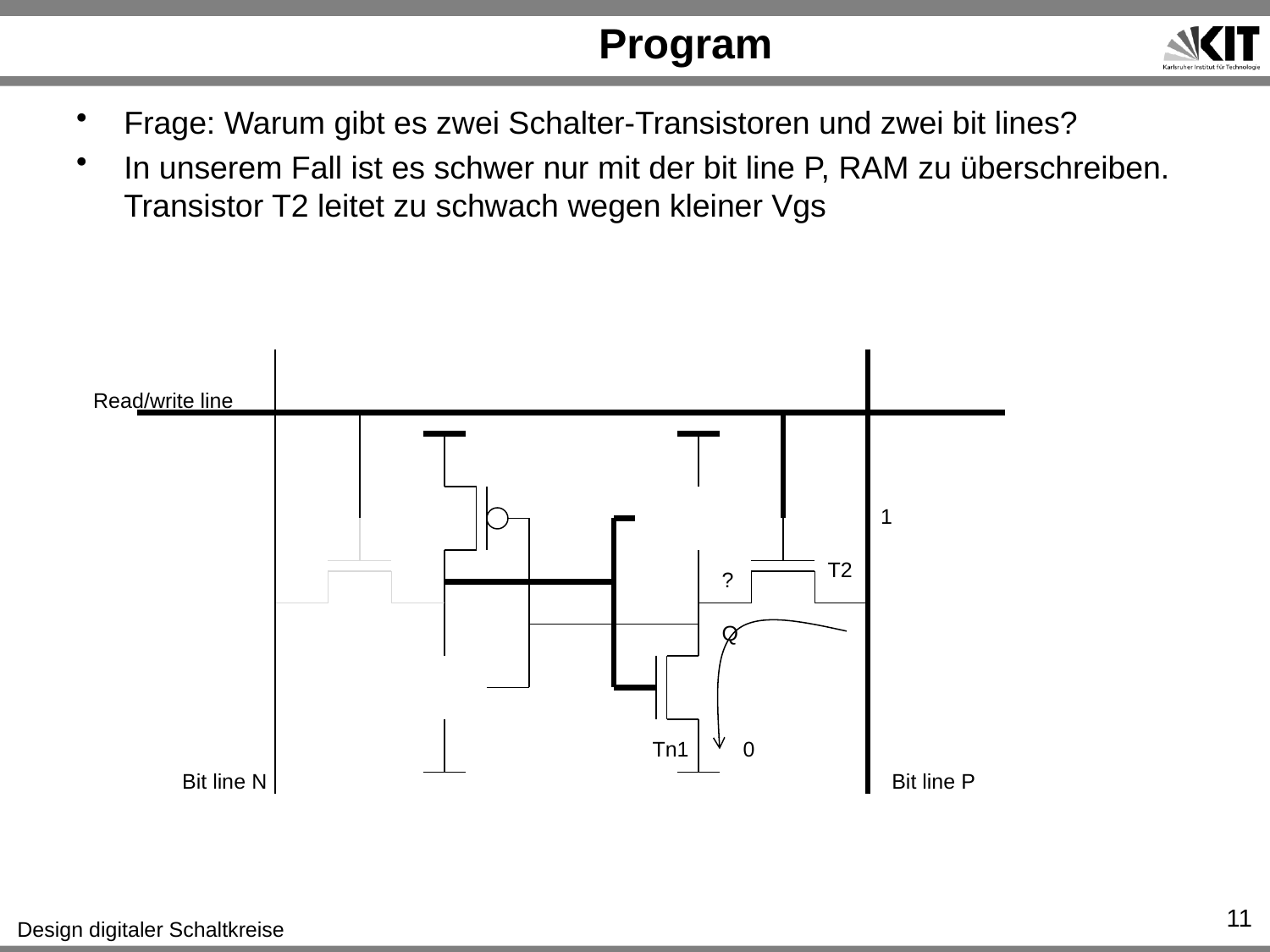

# Program
Frage: Warum gibt es zwei Schalter-Transistoren und zwei bit lines?
In unserem Fall ist es schwer nur mit der bit line P, RAM zu überschreiben. Transistor T2 leitet zu schwach wegen kleiner Vgs
Read/write line
1

T2
?
Q

Tn1
0
Bit line N
Bit line P
11